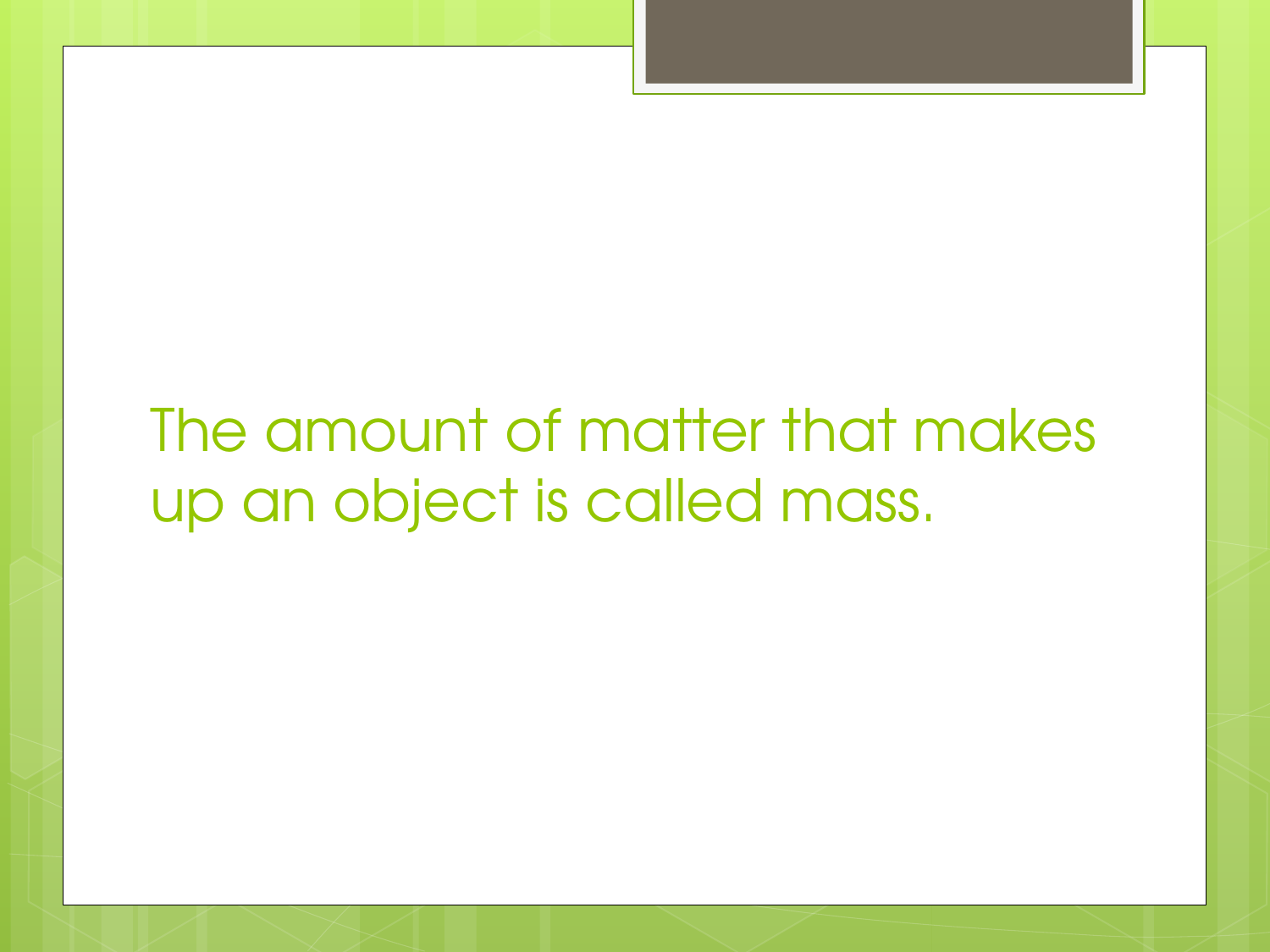

# The amount of matter that makes up an object is called mass.